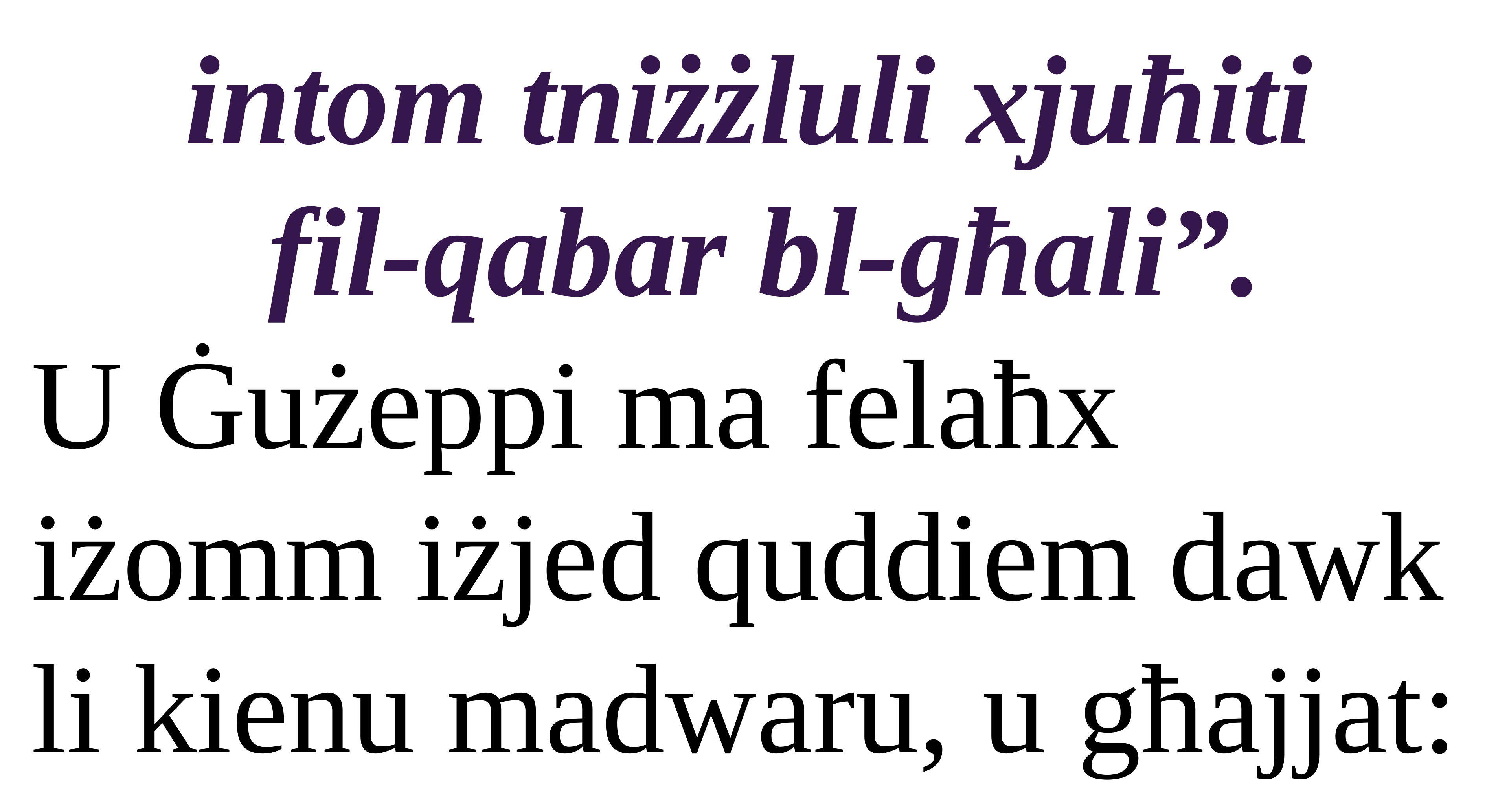

intom tniżżluli xjuħiti
 fil-qabar bl-għali”.
U Ġużeppi ma felaħx iżomm iżjed quddiem dawk li kienu madwaru, u għajjat: